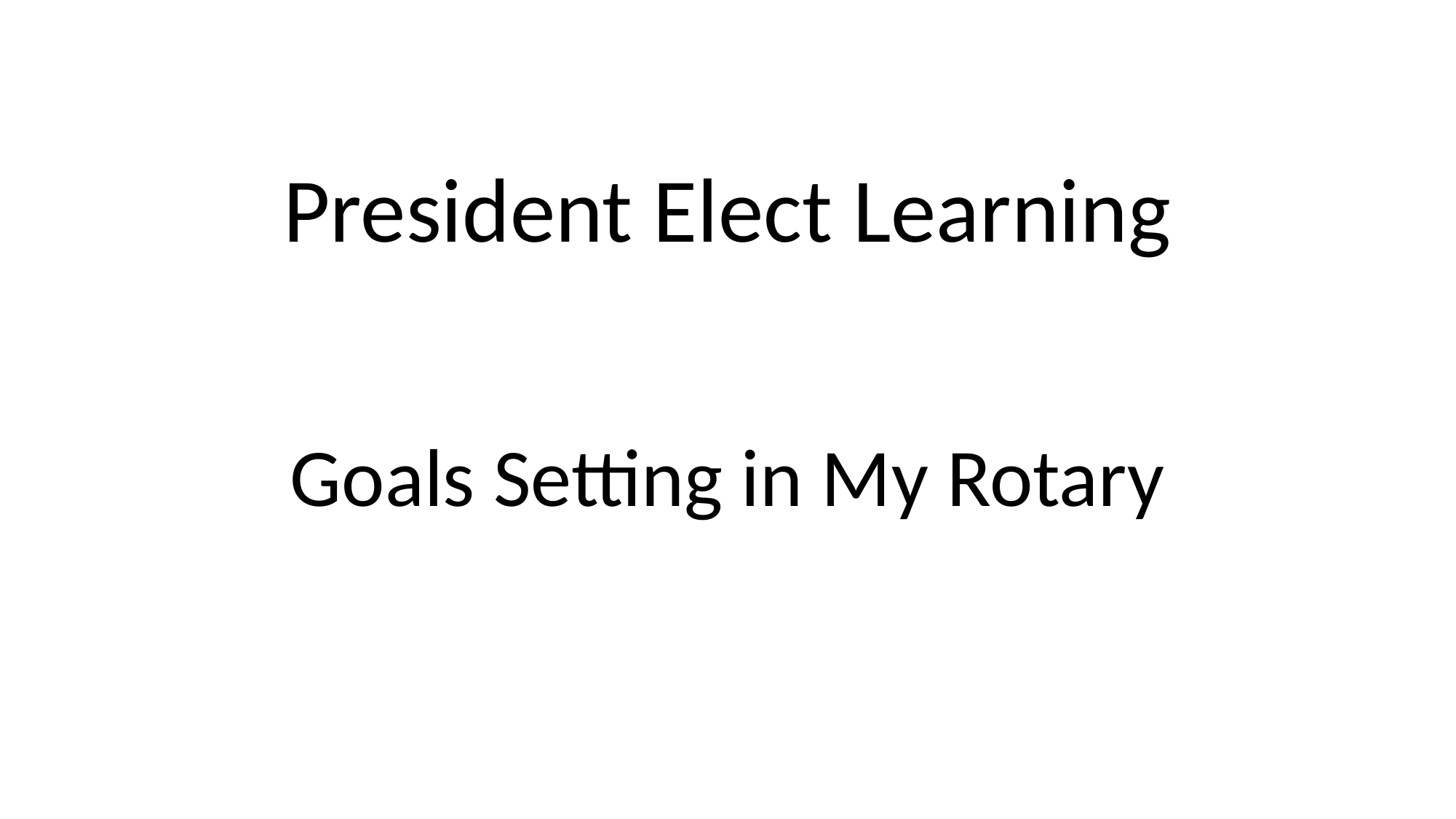

# President Elect Learning
Goals Setting in My Rotary